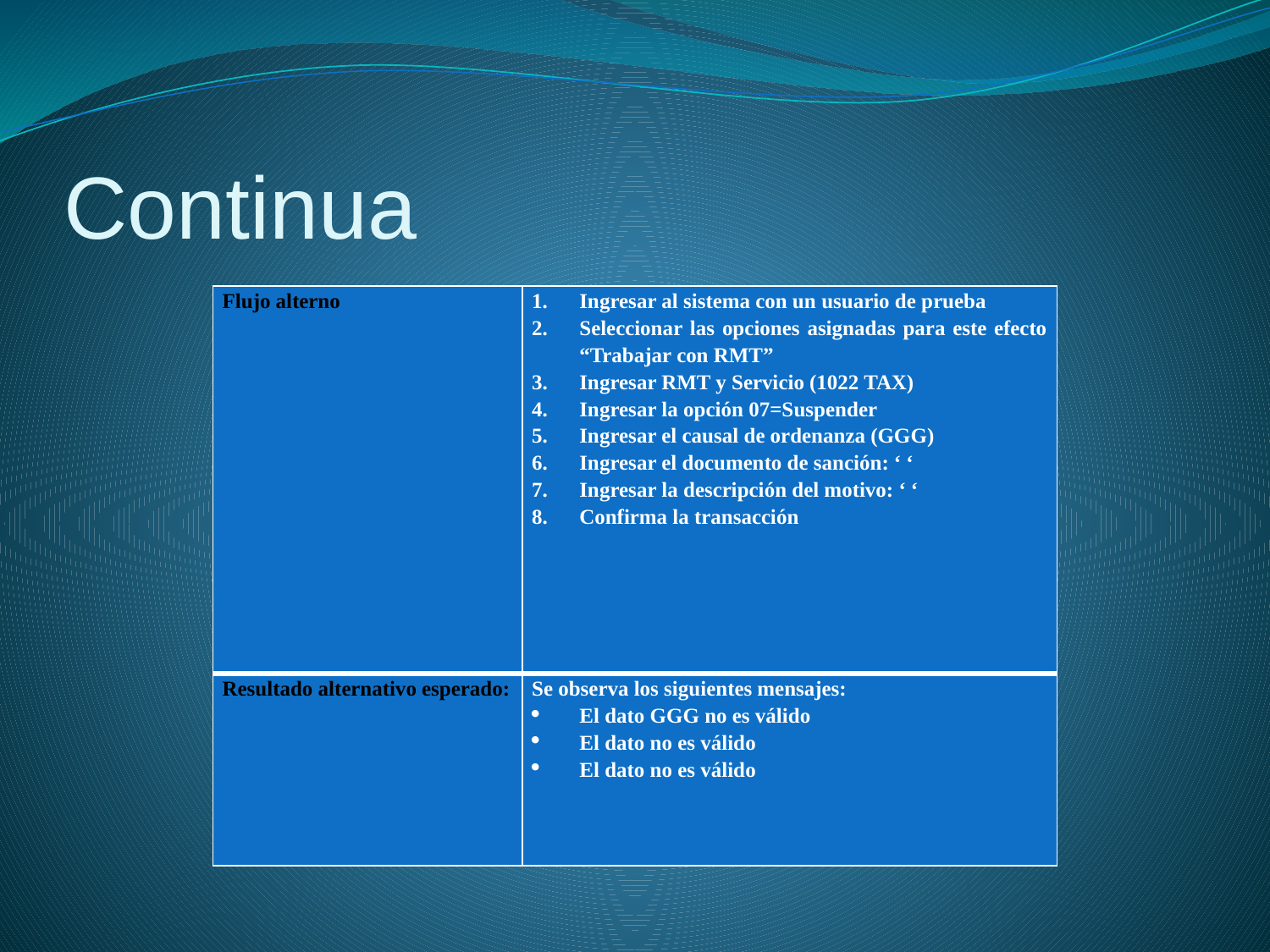

# Continua
| Flujo alterno | Ingresar al sistema con un usuario de prueba Seleccionar las opciones asignadas para este efecto “Trabajar con RMT” Ingresar RMT y Servicio (1022 TAX) Ingresar la opción 07=Suspender Ingresar el causal de ordenanza (GGG) Ingresar el documento de sanción: ‘ ‘ Ingresar la descripción del motivo: ‘ ‘ Confirma la transacción |
| --- | --- |
| Resultado alternativo esperado: | Se observa los siguientes mensajes: El dato GGG no es válido El dato no es válido El dato no es válido |